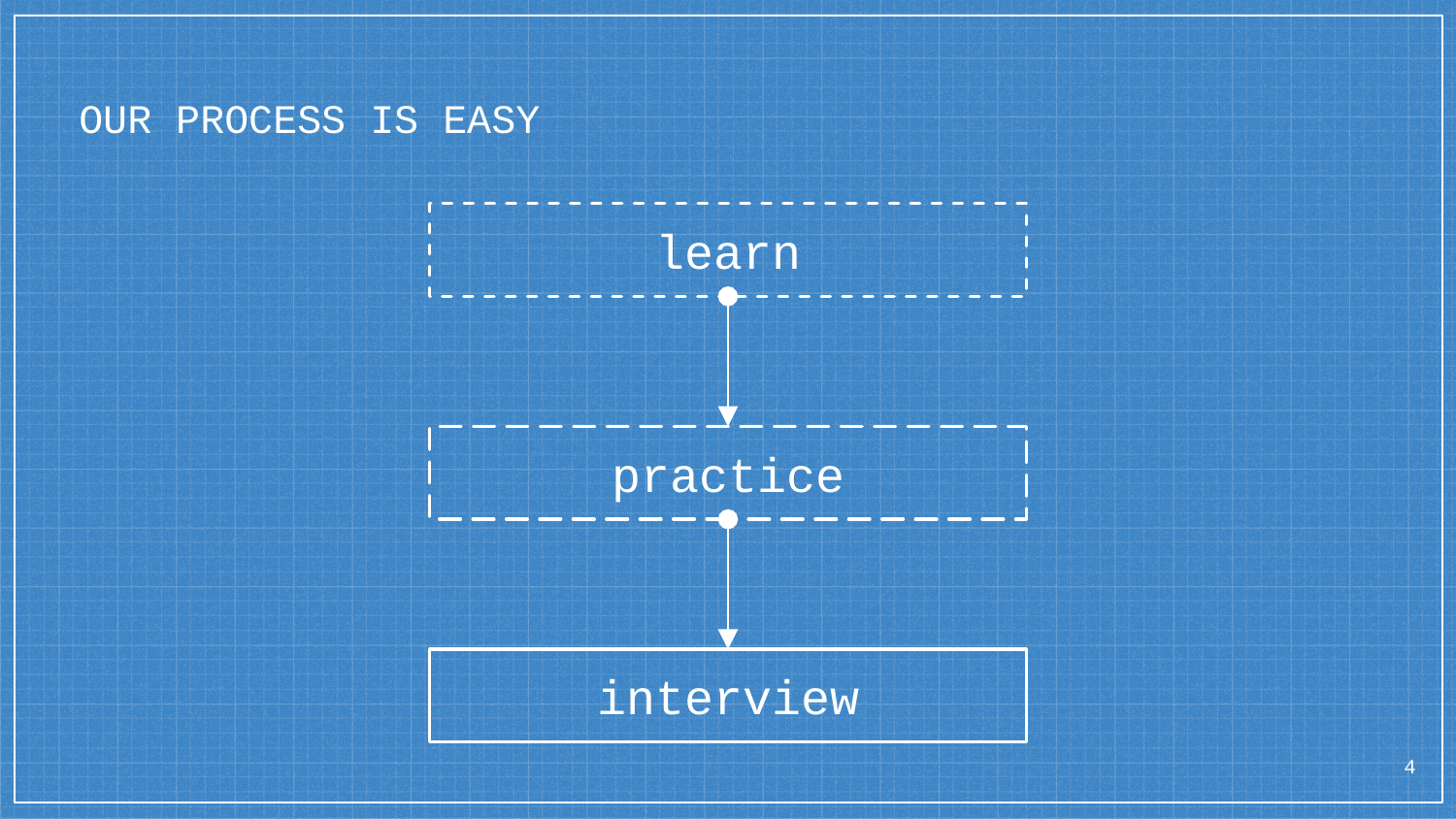

# OUR PROCESS IS EASY
learn
practice
interview
4